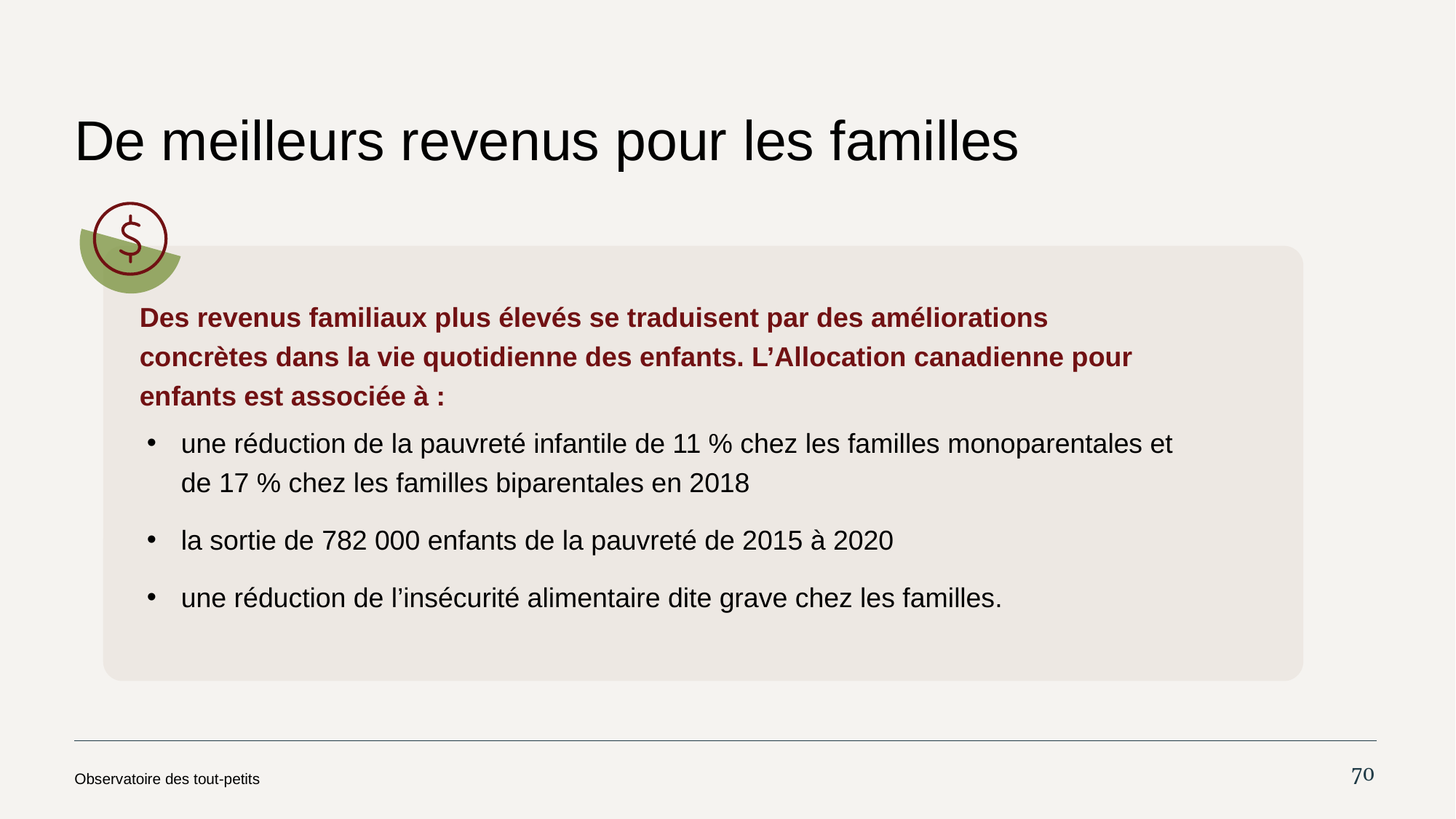

# De meilleurs revenus pour les familles

Des revenus familiaux plus élevés se traduisent par des améliorations concrètes dans la vie quotidienne des enfants. L’Allocation canadienne pour enfants est associée à :
une réduction de la pauvreté infantile de 11 % chez les familles monoparentales et de 17 % chez les familles biparentales en 2018
la sortie de 782 000 enfants de la pauvreté de 2015 à 2020
une réduction de l’insécurité alimentaire dite grave chez les familles.
70
Observatoire des tout-petits